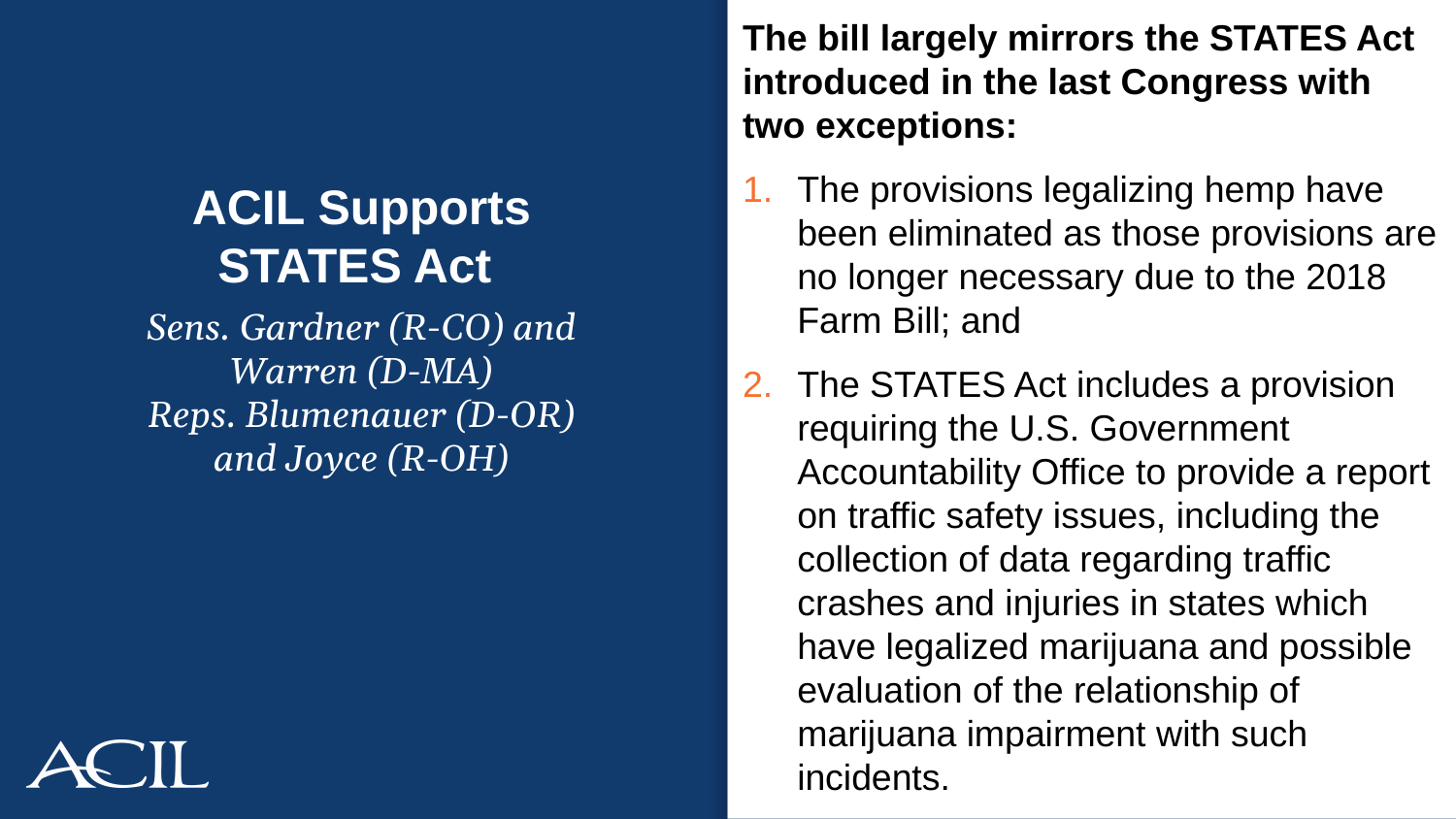

The bill largely mirrors the STATES Act introduced in the last Congress with two exceptions:
The provisions legalizing hemp have been eliminated as those provisions are no longer necessary due to the 2018 Farm Bill; and
The STATES Act includes a provision requiring the U.S. Government Accountability Office to provide a report on traffic safety issues, including the collection of data regarding traffic crashes and injuries in states which have legalized marijuana and possible evaluation of the relationship of marijuana impairment with such incidents.

# ACIL Supports STATES Act

Sens. Gardner (R-CO) and Warren (D-MA)
Reps. Blumenauer (D-OR) and Joyce (R-OH)